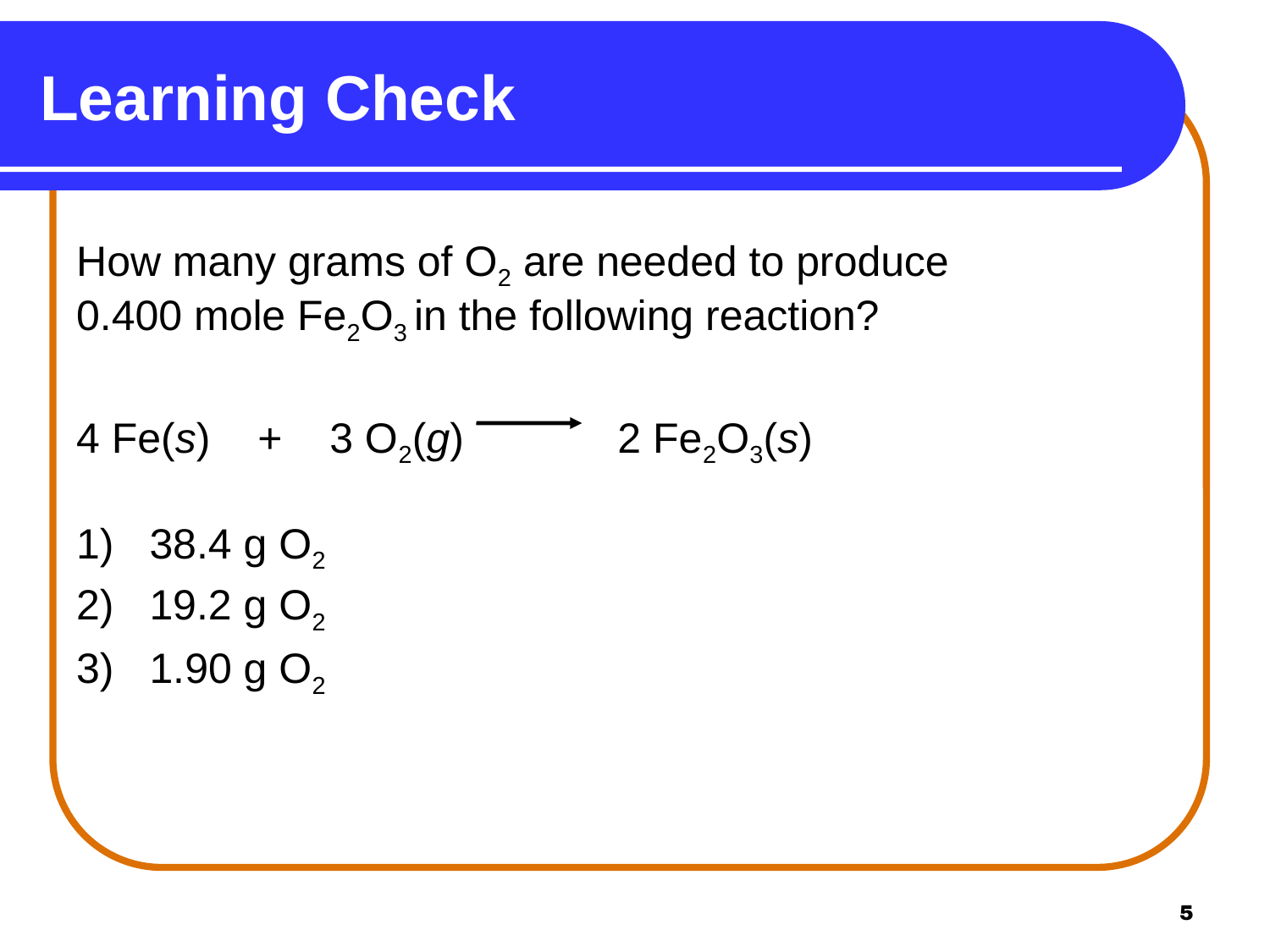

# Learning Check
How many grams of O2 are needed to produce
0.400 mole Fe2O3 in the following reaction?

4 Fe(s)    +    3 O2(g)             2 Fe2O3(s)

1)   38.4 g O2
2)   19.2 g O2
3)   1.90 g O2

5